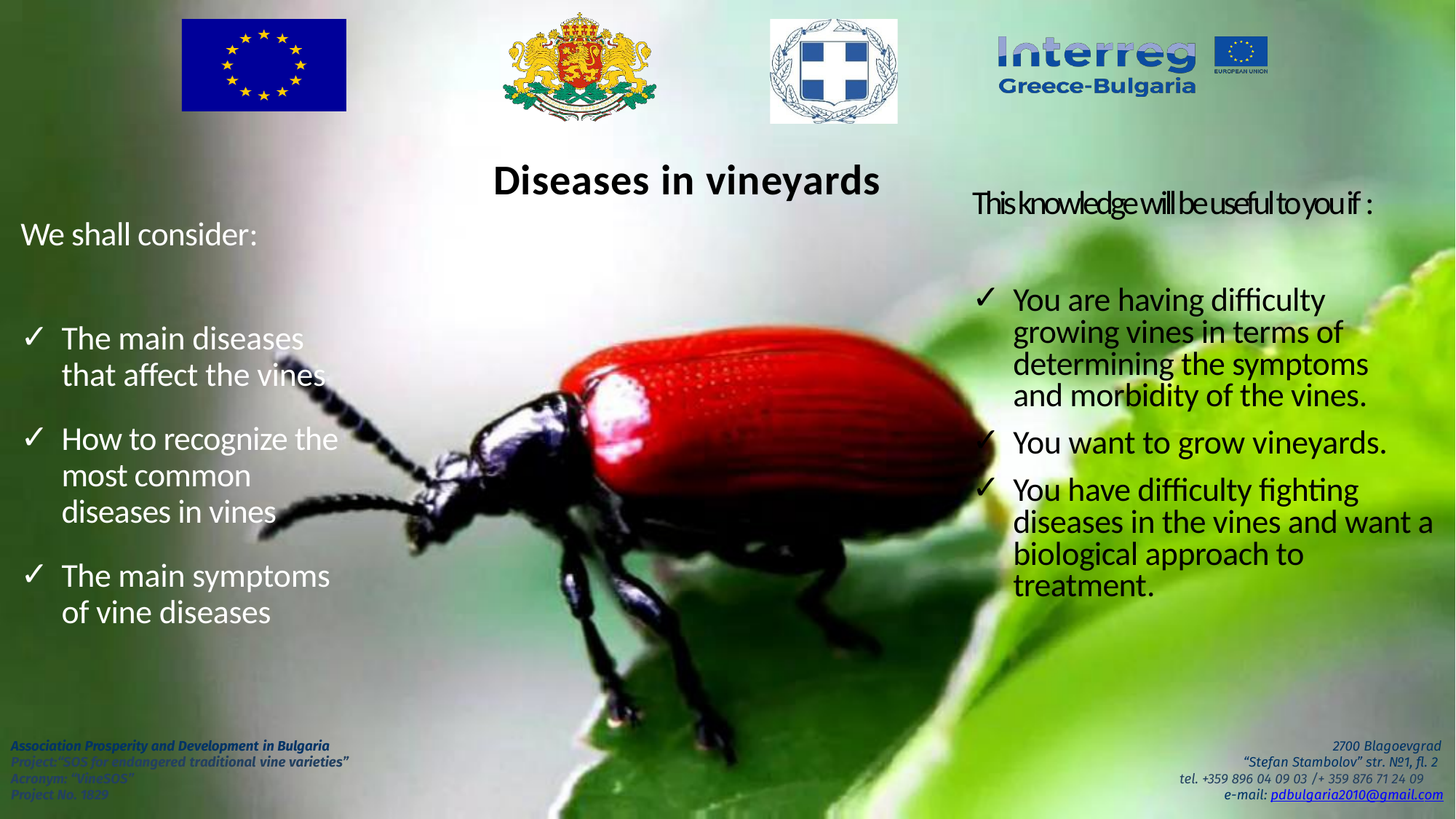

Diseases in vineyards
This knowledge will be useful to you if :

You are having difficulty growing vines in terms of determining the symptoms and morbidity of the vines.
You want to grow vineyards.
You have difficulty fighting diseases in the vines and want a biological approach to treatment.
We shall consider:

The main diseases that affect the vines
How to recognize the most common diseases in vines
The main symptoms of vine diseases
Association Prosperity and Development in Bulgaria Project:“SOS for endangered traditional vine varieties” Acronym: “VineSOS”
Project No. 1829
2700 Blagoevgrad
“Stefan Stambolov” str. №1, fl. 2
tel. +359 896 04 09 03 /+ 359 876 71 24 09
e-mail: pdbulgaria2010@gmail.com